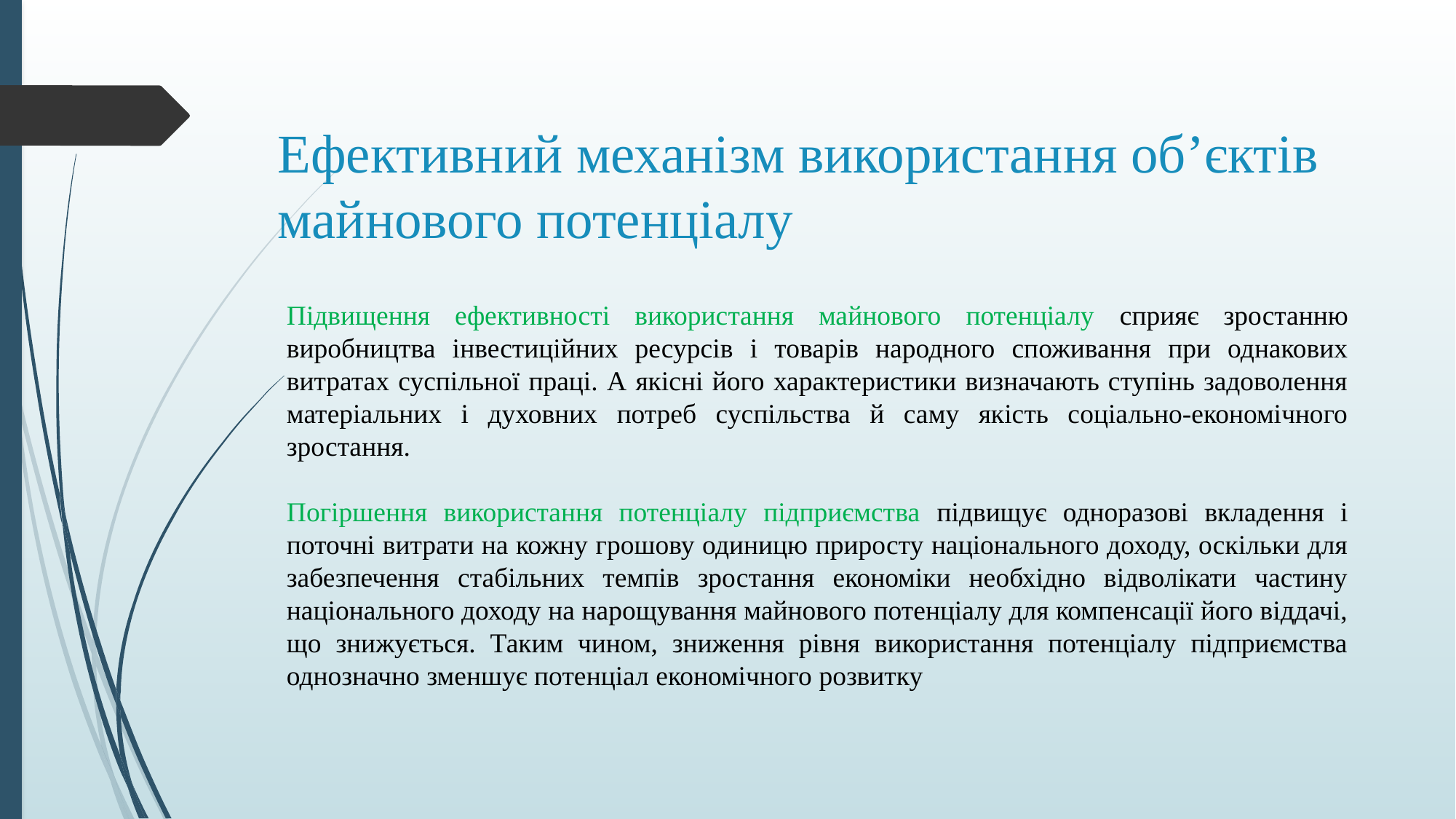

# Ефективний механізм використання об’єктів майнового потенціалу
Підвищення ефективності використання майнового потенціалу сприяє зростанню виробництва інвестиційних ресурсів і товарів народного споживання при однакових витратах суспільної праці. А якісні його характеристики визначають ступінь задоволення матеріальних і духовних потреб суспільства й саму якість соціально-економічного зростання.

Погіршення використання потенціалу підприємства підвищує одноразові вкладення і поточні витрати на кожну грошову одиницю приросту національного доходу, оскільки для забезпечення стабільних темпів зростання економіки необхідно відволікати частину національного доходу на нарощування майнового потенціалу для компенсації його віддачі, що знижується. Таким чином, зниження рівня використання потенціалу підприємства однозначно зменшує потенціал економічного розвитку